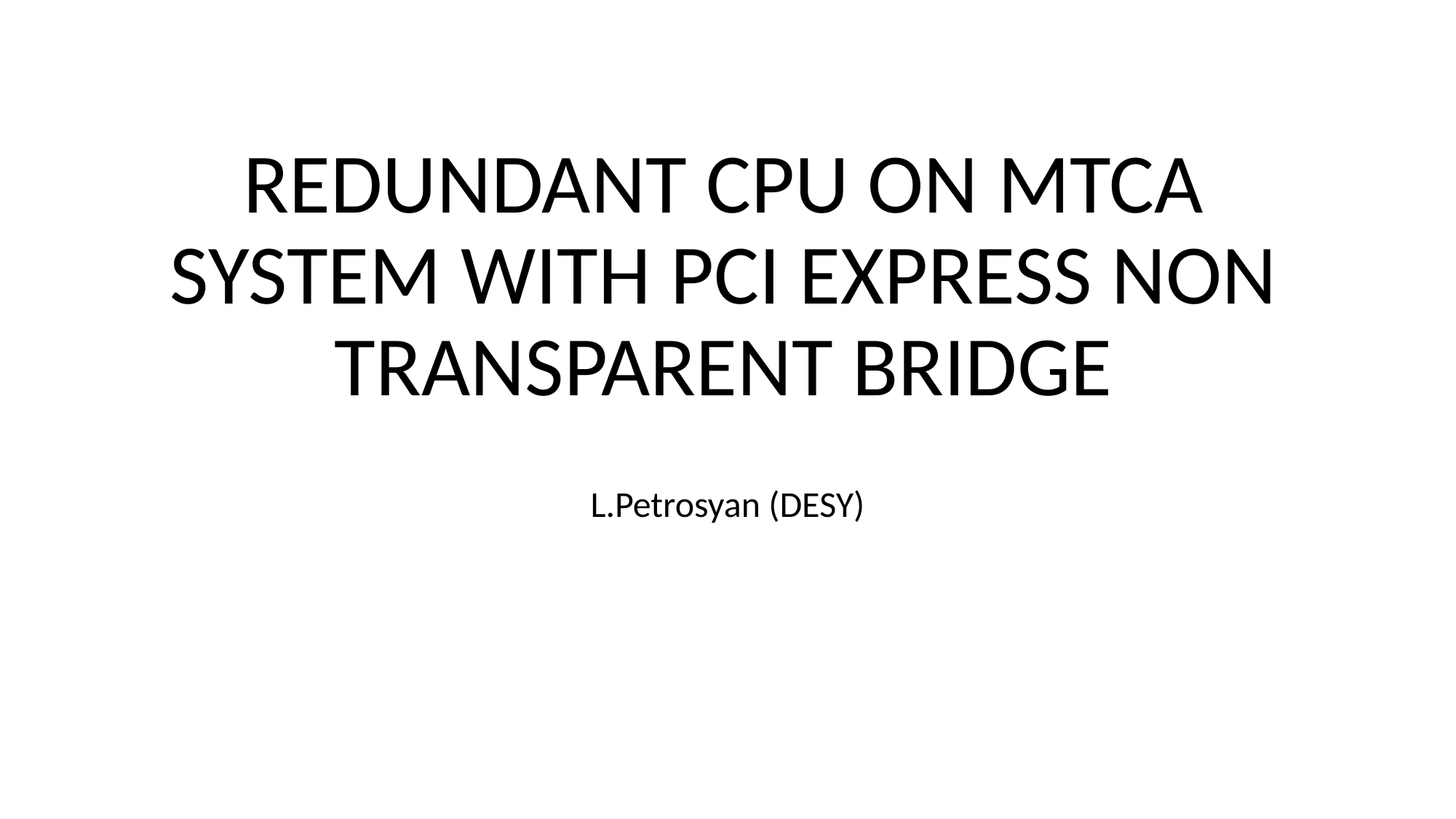

# REDUNDANT CPU ON MTCA SYSTEM WITH PCI EXPRESS NON TRANSPARENT BRIDGE
L.Petrosyan (DESY)